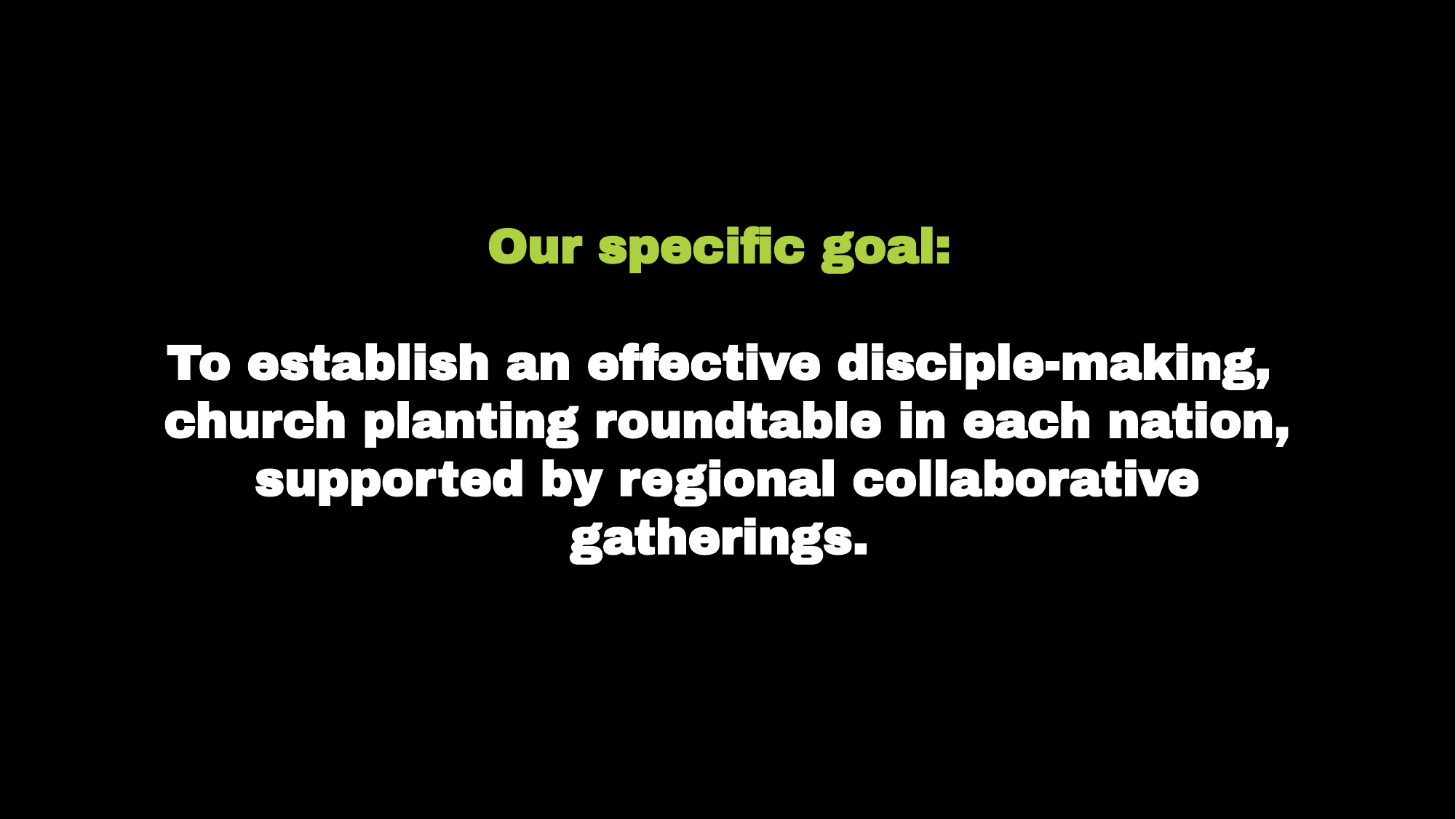

Our specific goal:

To establish an effective disciple-making,
church planting roundtable in each nation, supported by regional collaborative gatherings.